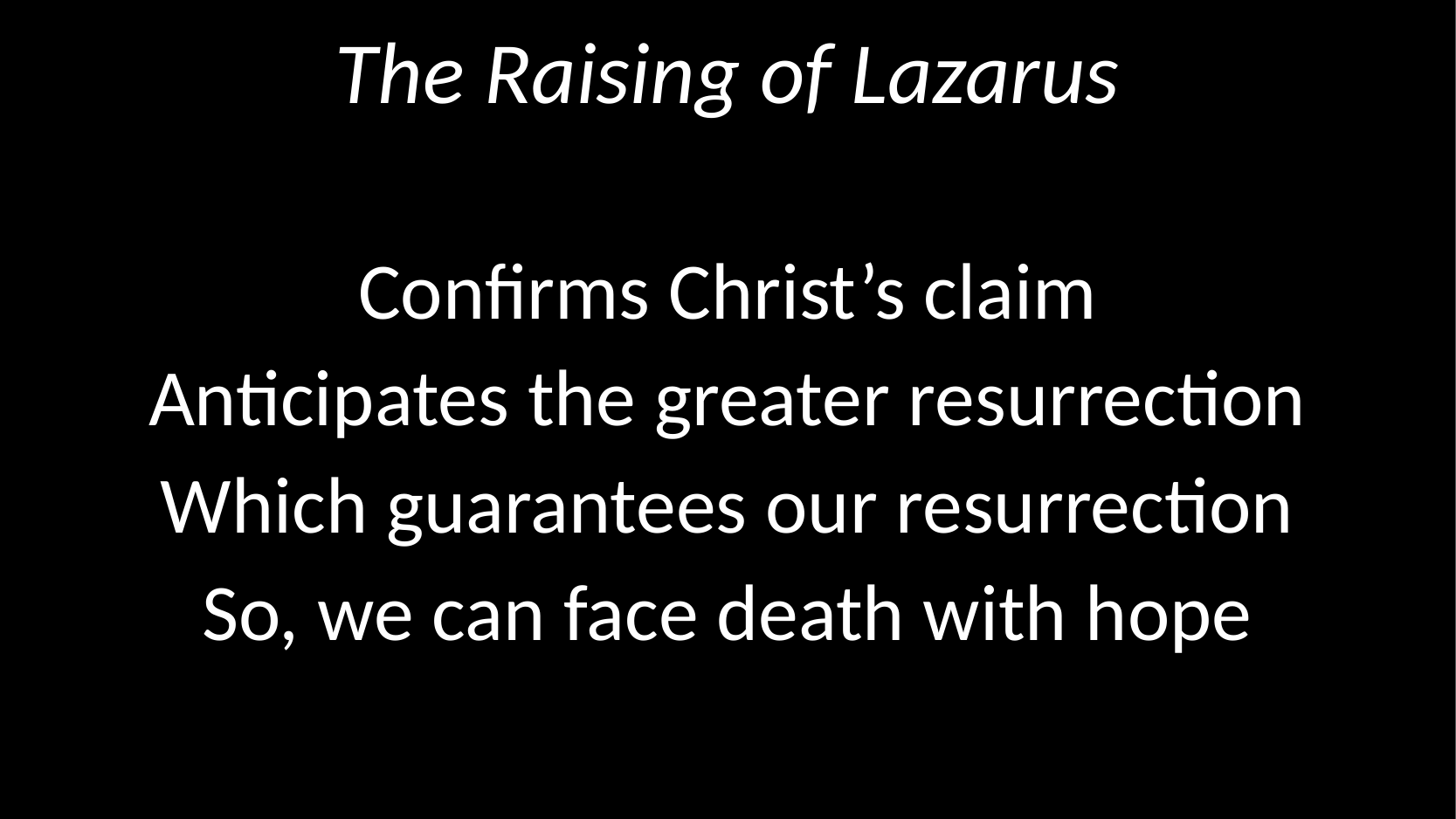

# The Raising of Lazarus

Confirms Christ’s claim
Anticipates the greater resurrection
Which guarantees our resurrection
So, we can face death with hope